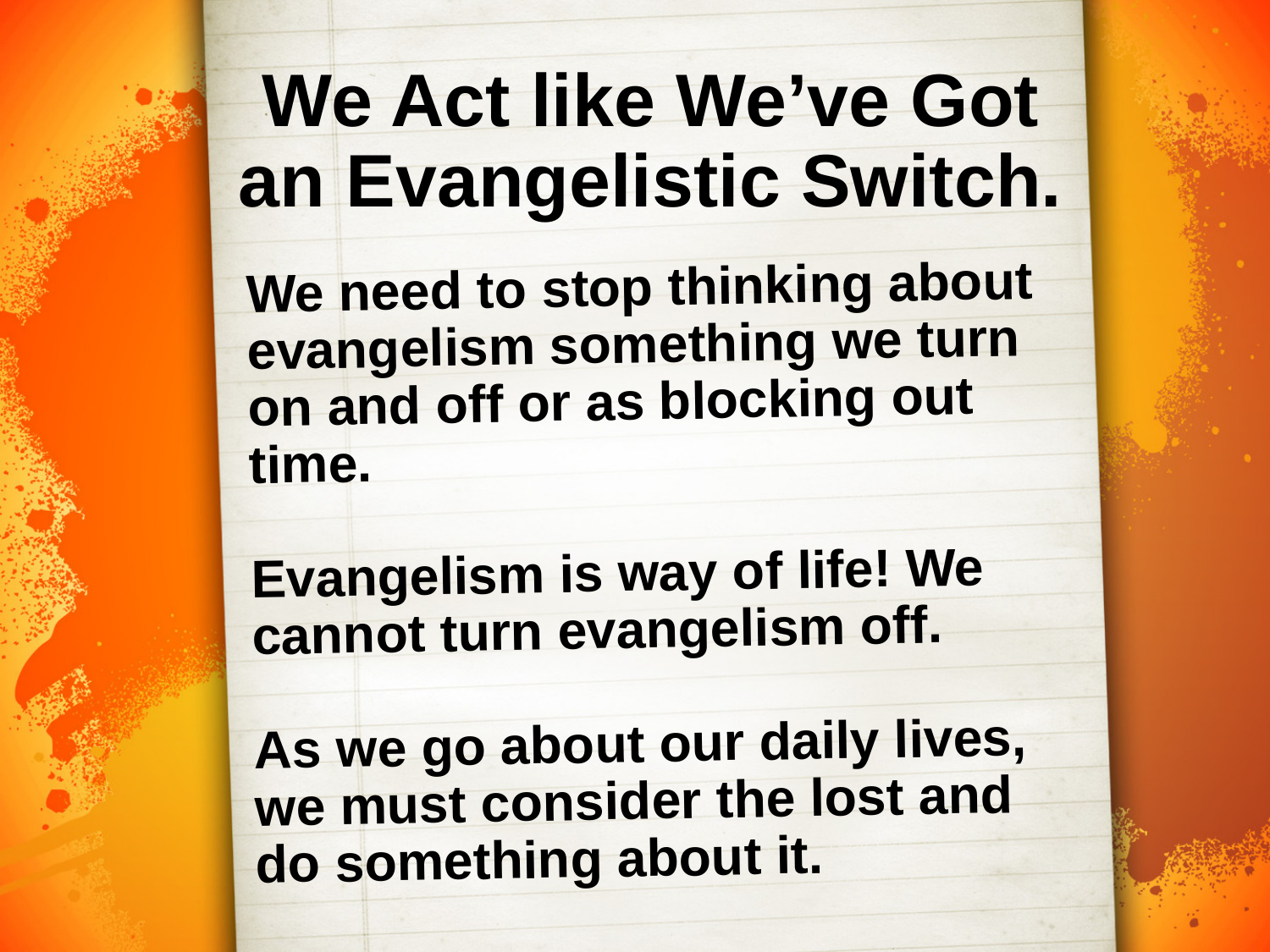

# We Act like We’ve Got an Evangelistic Switch.
We need to stop thinking about evangelism something we turn on and off or as blocking out time.

Evangelism is way of life! We cannot turn evangelism off.

As we go about our daily lives, we must consider the lost and do something about it.